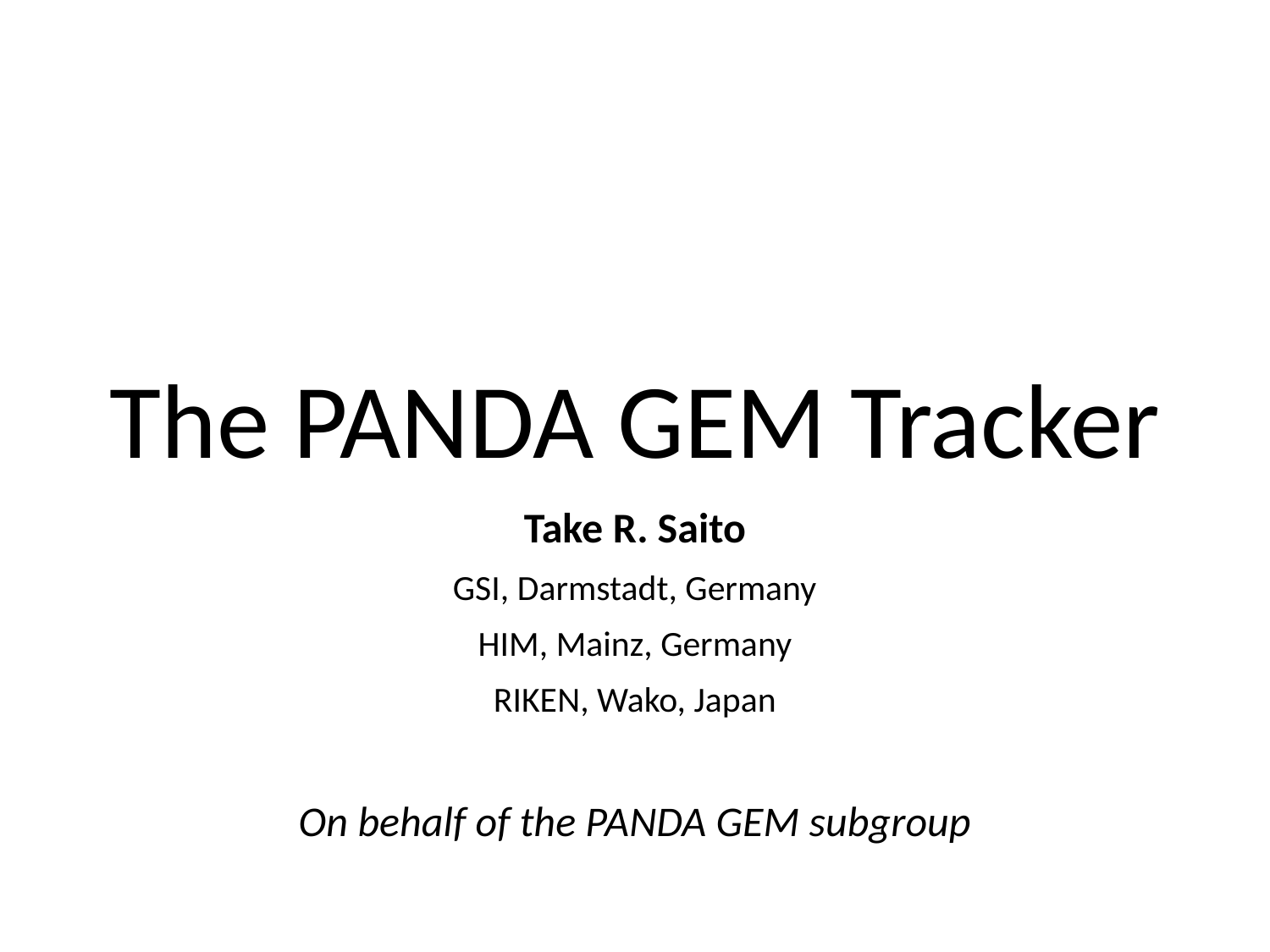

# The PANDA GEM Tracker
Take R. Saito
GSI, Darmstadt, Germany
HIM, Mainz, Germany
RIKEN, Wako, Japan

On behalf of the PANDA GEM subgroup